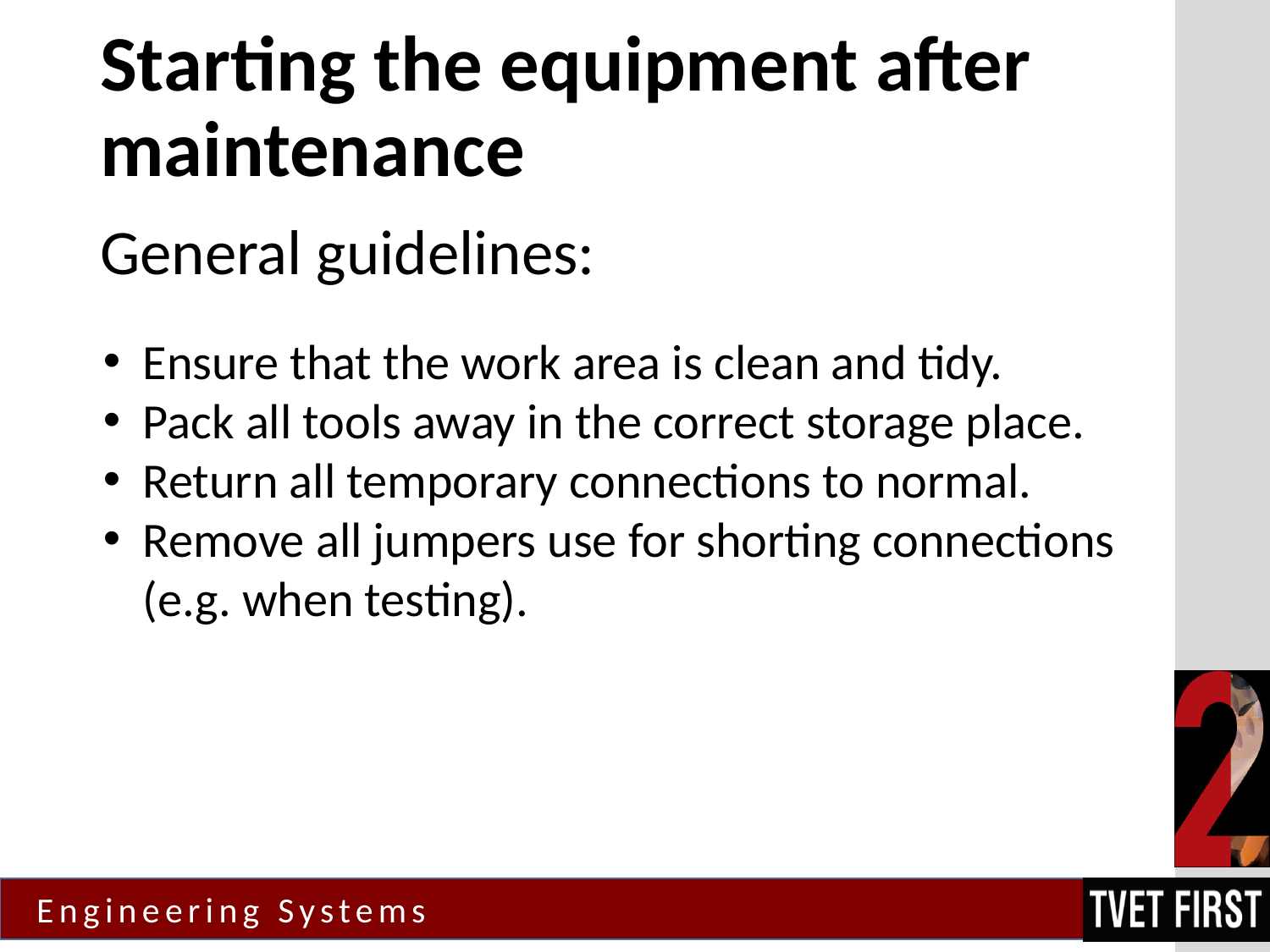

# Starting the equipment after maintenance
General guidelines:
Ensure that the work area is clean and tidy.
Pack all tools away in the correct storage place.
Return all temporary connections to normal.
Remove all jumpers use for shorting connections (e.g. when testing).